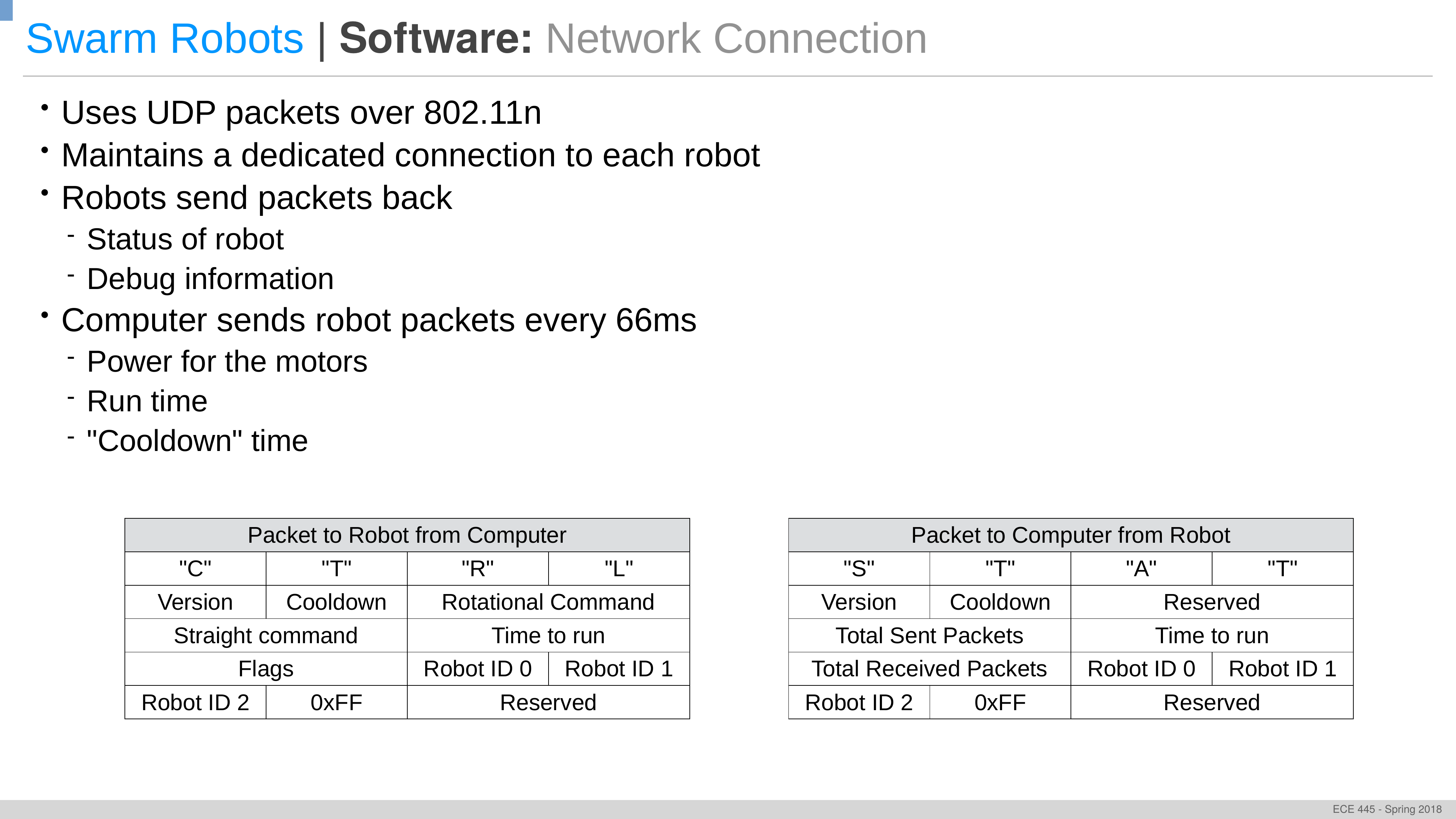

Swarm Robots | Software: Network Connection
 Uses UDP packets over 802.11n
 Maintains a dedicated connection to each robot
 Robots send packets back
 Status of robot
 Debug information
 Computer sends robot packets every 66ms
 Power for the motors
 Run time
 "Cooldown" time
| Packet to Robot from Computer |  |  |  |
| --- | --- | --- | --- |
| "C" | "T" | "R" | "L" |
| Version | Cooldown | Rotational Command |  |
| Straight command |  | Time to run |  |
| Flags |  | Robot ID 0 | Robot ID 1 |
| Robot ID 2 | 0xFF | Reserved |  |
| Packet to Computer from Robot |  |  |  |
| --- | --- | --- | --- |
| "S" | "T" | "A" | "T" |
| Version | Cooldown | Reserved |  |
| Total Sent Packets |  | Time to run |  |
| Total Received Packets |  | Robot ID 0 | Robot ID 1 |
| Robot ID 2 | 0xFF | Reserved |  |